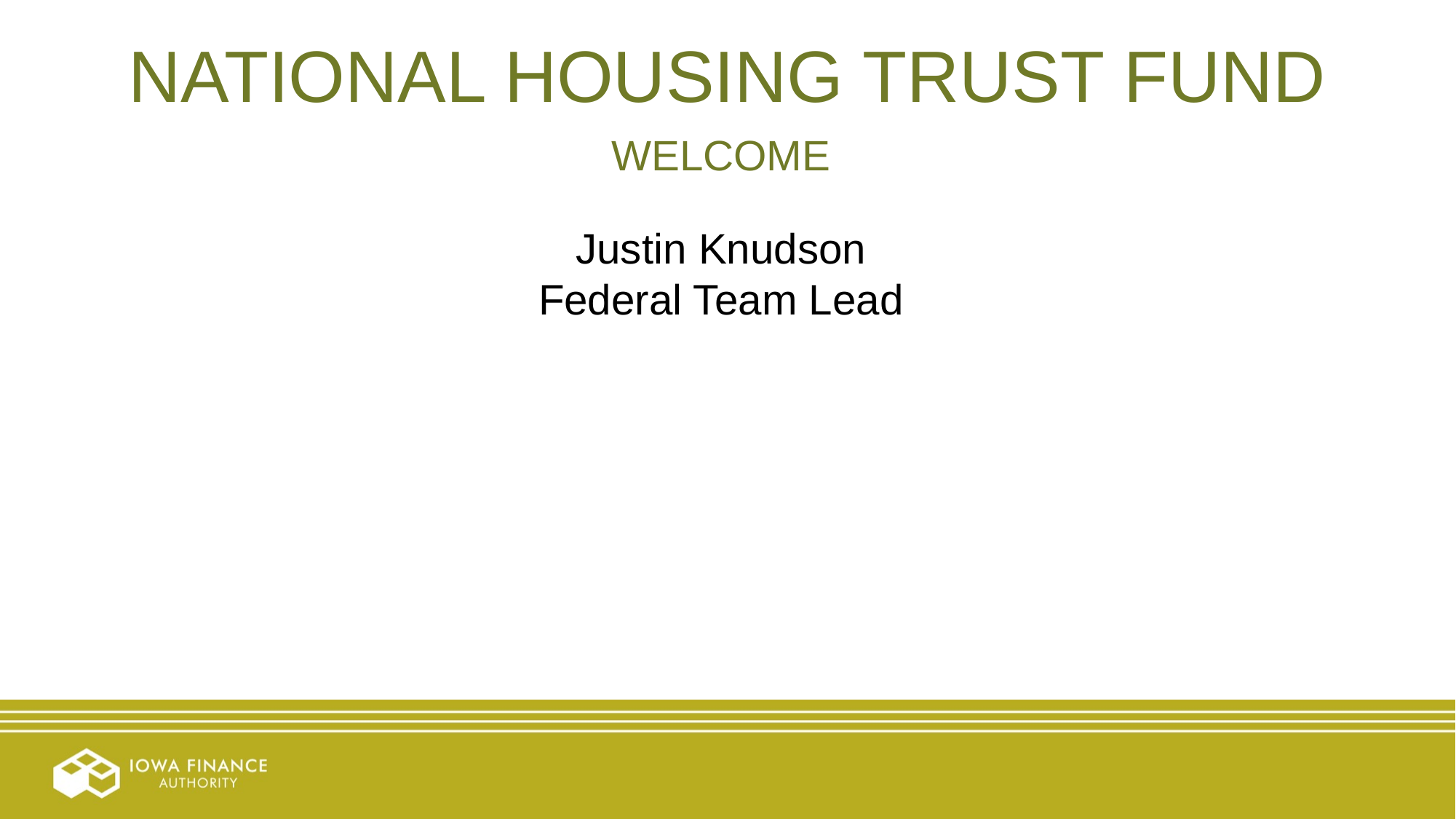

NATIONAL HOUSING TRUST FUND
WELCOME

Justin Knudson
Federal Team Lead